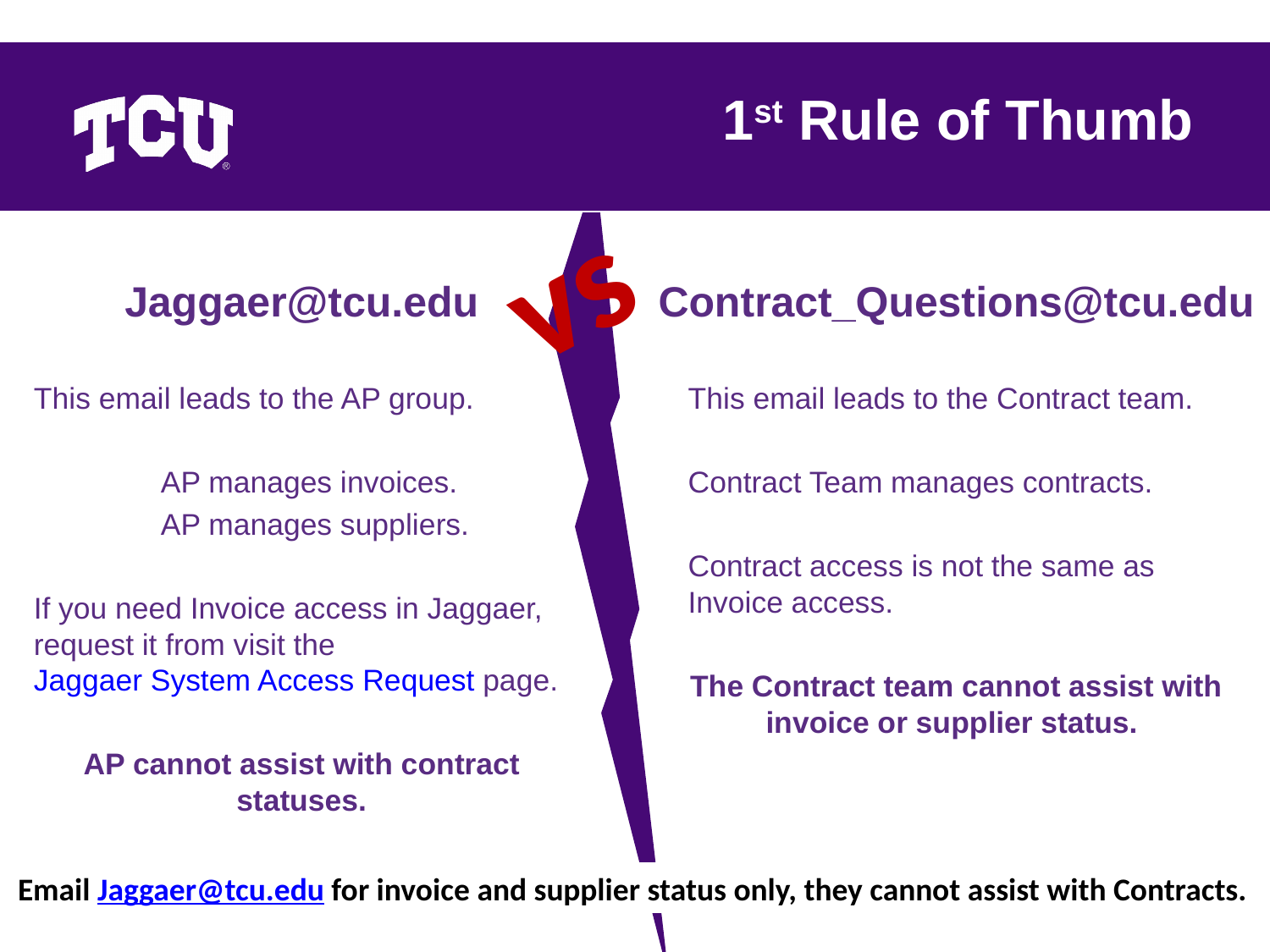

# 1st Rule of Thumb

vs
Jaggaer@tcu.edu
Contract_Questions@tcu.edu
This email leads to the AP group.

	AP manages invoices.
	AP manages suppliers.

If you need Invoice access in Jaggaer, request it from visit the Jaggaer System Access Request page.

AP cannot assist with contract statuses.

This email leads to the Contract team.

Contract Team manages contracts.

Contract access is not the same as Invoice access.

The Contract team cannot assist with invoice or supplier status.

Email Jaggaer@tcu.edu for invoice and supplier status only, they cannot assist with Contracts.